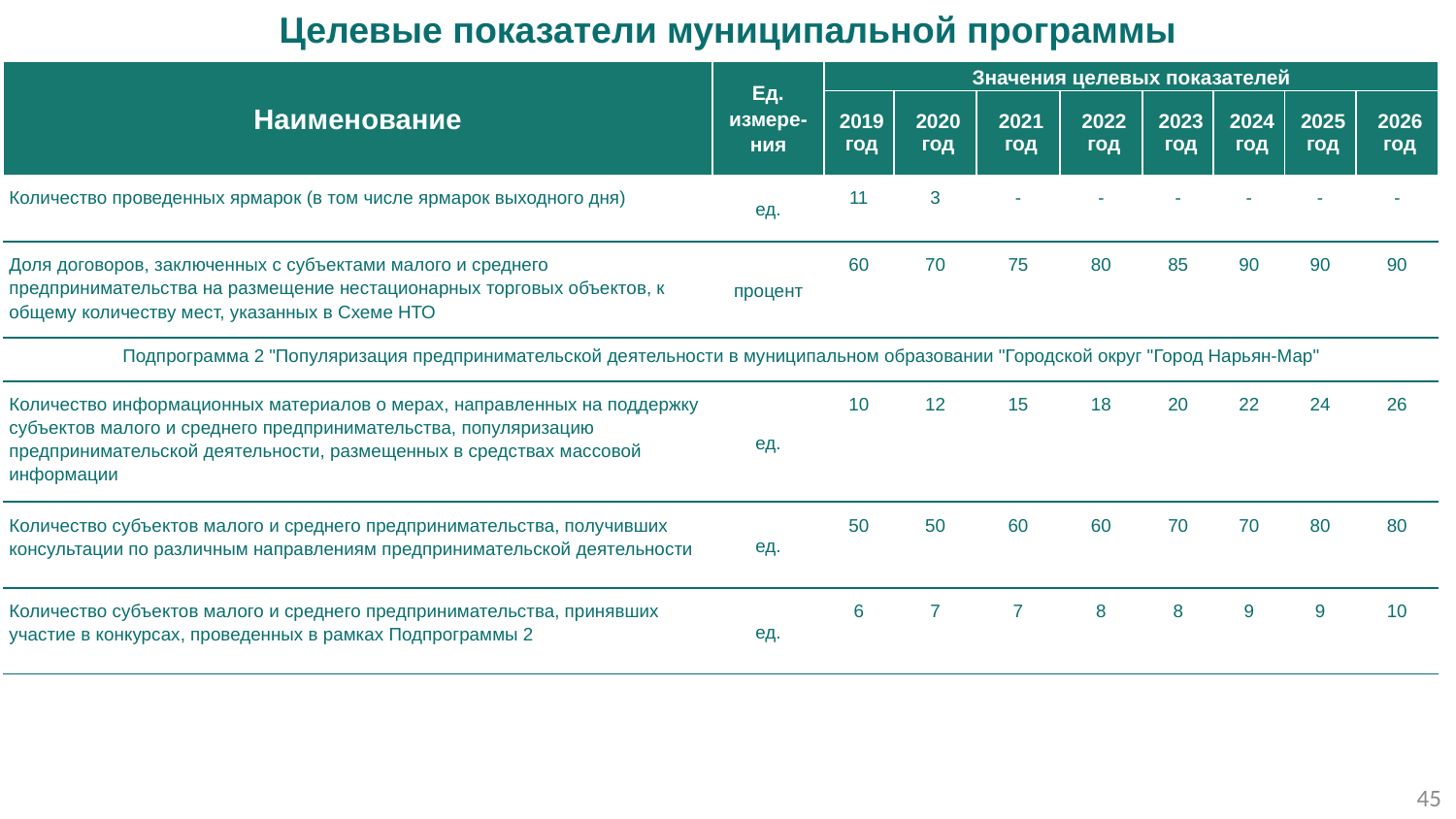

Целевые показатели муниципальной программы
| Наименование | Ед. измере-ния | Значения целевых показателей |  |  |  |  |  |  |  |
| --- | --- | --- | --- | --- | --- | --- | --- | --- | --- |
|  |  | 2019 год | 2020 год | 2021 год | 2022 год | 2023 год | 2024 год | 2025 год | 2026 год |
| Количество проведенных ярмарок (в том числе ярмарок выходного дня) | ед. | 11 | 3 | - | - | - | - | - | - |
| Доля договоров, заключенных с субъектами малого и среднего предпринимательства на размещение нестационарных торговых объектов, к общему количеству мест, указанных в Схеме НТО | процент | 60 | 70 | 75 | 80 | 85 | 90 | 90 | 90 |
| Подпрограмма 2 "Популяризация предпринимательской деятельности в муниципальном образовании "Городской округ "Город Нарьян-Мар" |  |  |  |  |  |  |  |  |  |
| Количество информационных материалов о мерах, направленных на поддержку субъектов малого и среднего предпринимательства, популяризацию предпринимательской деятельности, размещенных в средствах массовой информации | ед. | 10 | 12 | 15 | 18 | 20 | 22 | 24 | 26 |
| Количество субъектов малого и среднего предпринимательства, получивших консультации по различным направлениям предпринимательской деятельности | ед. | 50 | 50 | 60 | 60 | 70 | 70 | 80 | 80 |
| Количество субъектов малого и среднего предпринимательства, принявших участие в конкурсах, проведенных в рамках Подпрограммы 2 | ед. | 6 | 7 | 7 | 8 | 8 | 9 | 9 | 10 |
45